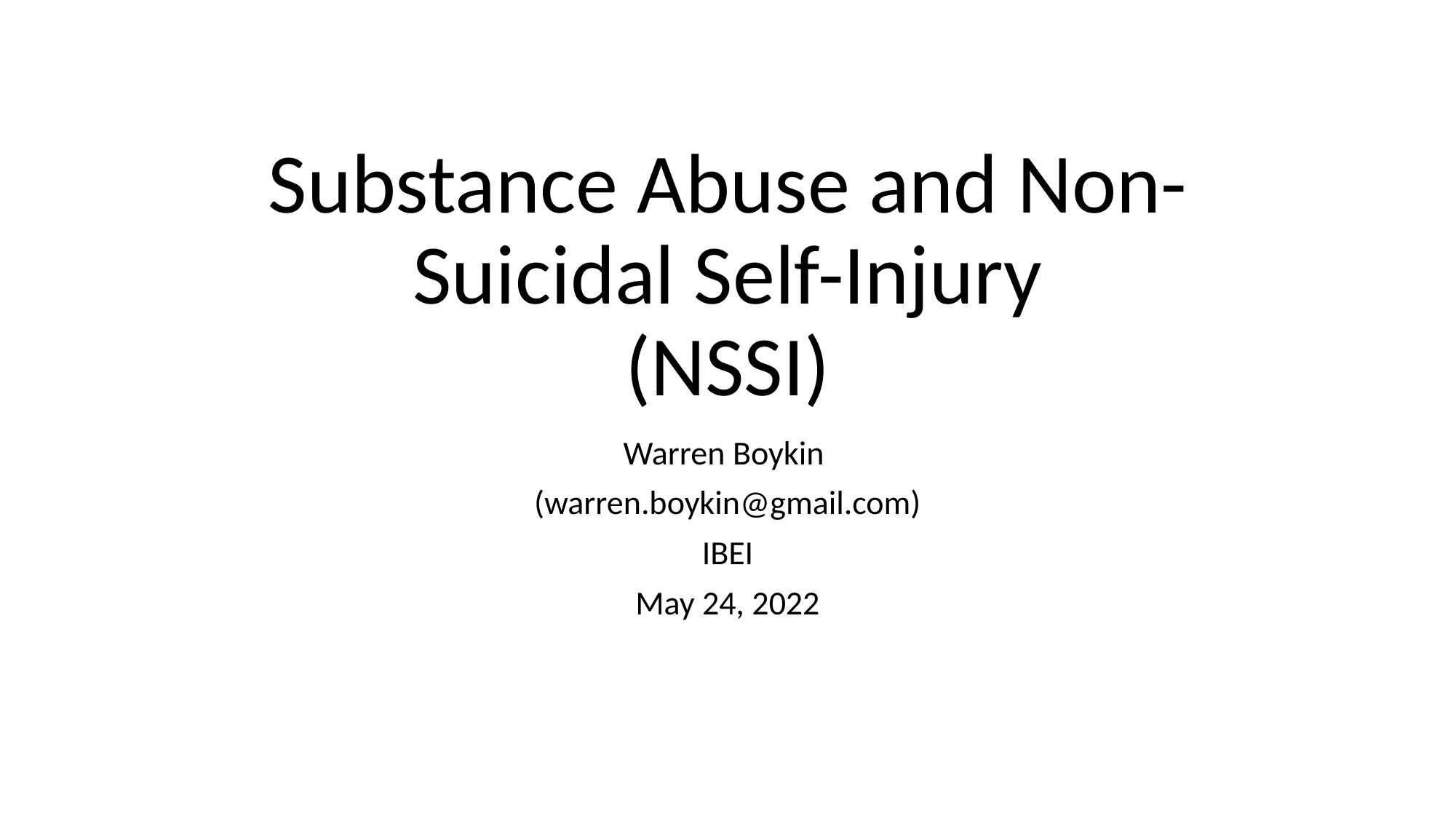

# Substance Abuse and Non-Suicidal Self-Injury (NSSI)
Warren Boykin
(warren.boykin@gmail.com)
IBEI
May 24, 2022